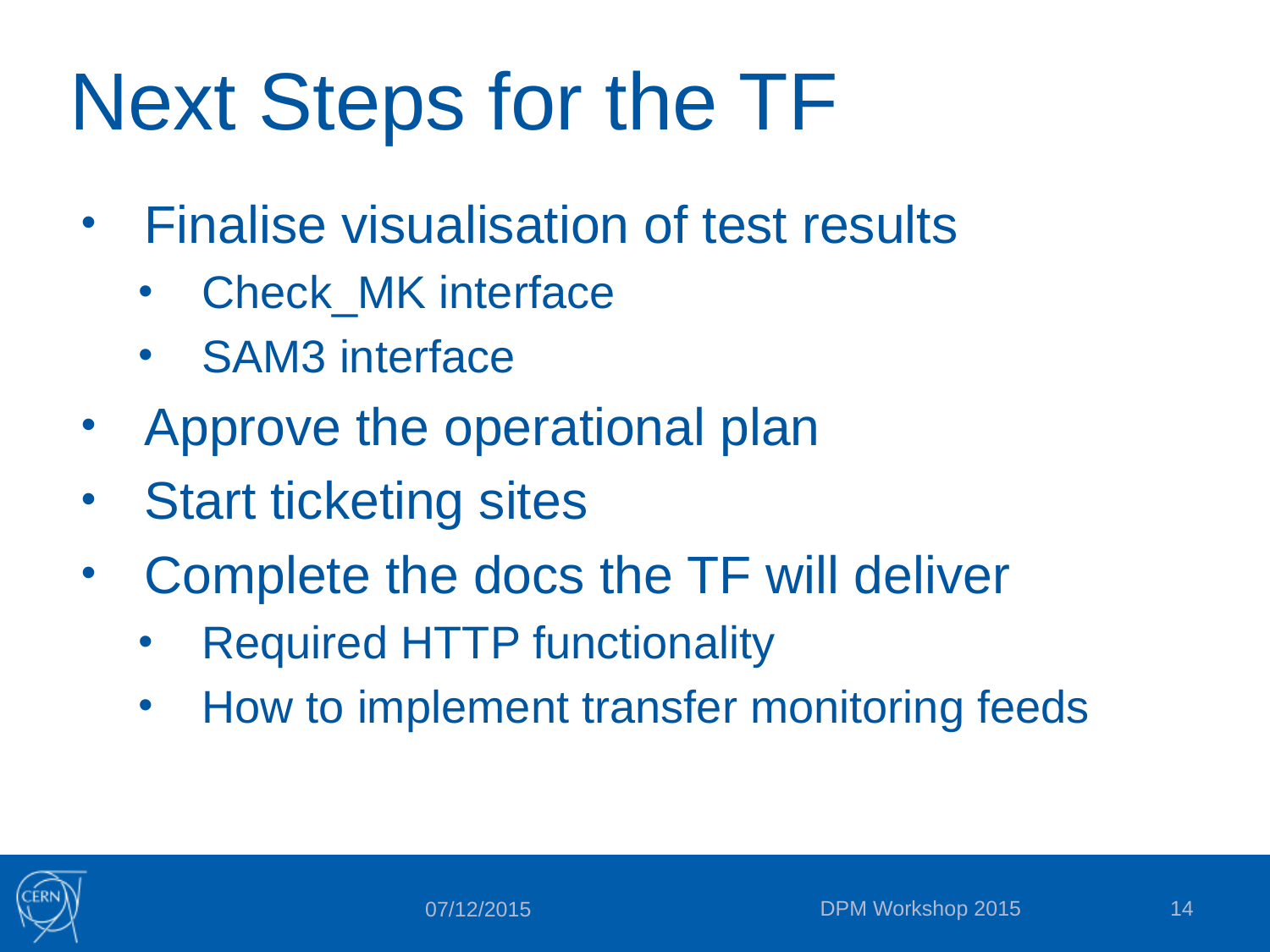

# Next Steps for the TF
Finalise visualisation of test results
Check_MK interface
SAM3 interface
Approve the operational plan
Start ticketing sites
Complete the docs the TF will deliver
Required HTTP functionality
How to implement transfer monitoring feeds
DPM Workshop 2015
14
07/12/2015